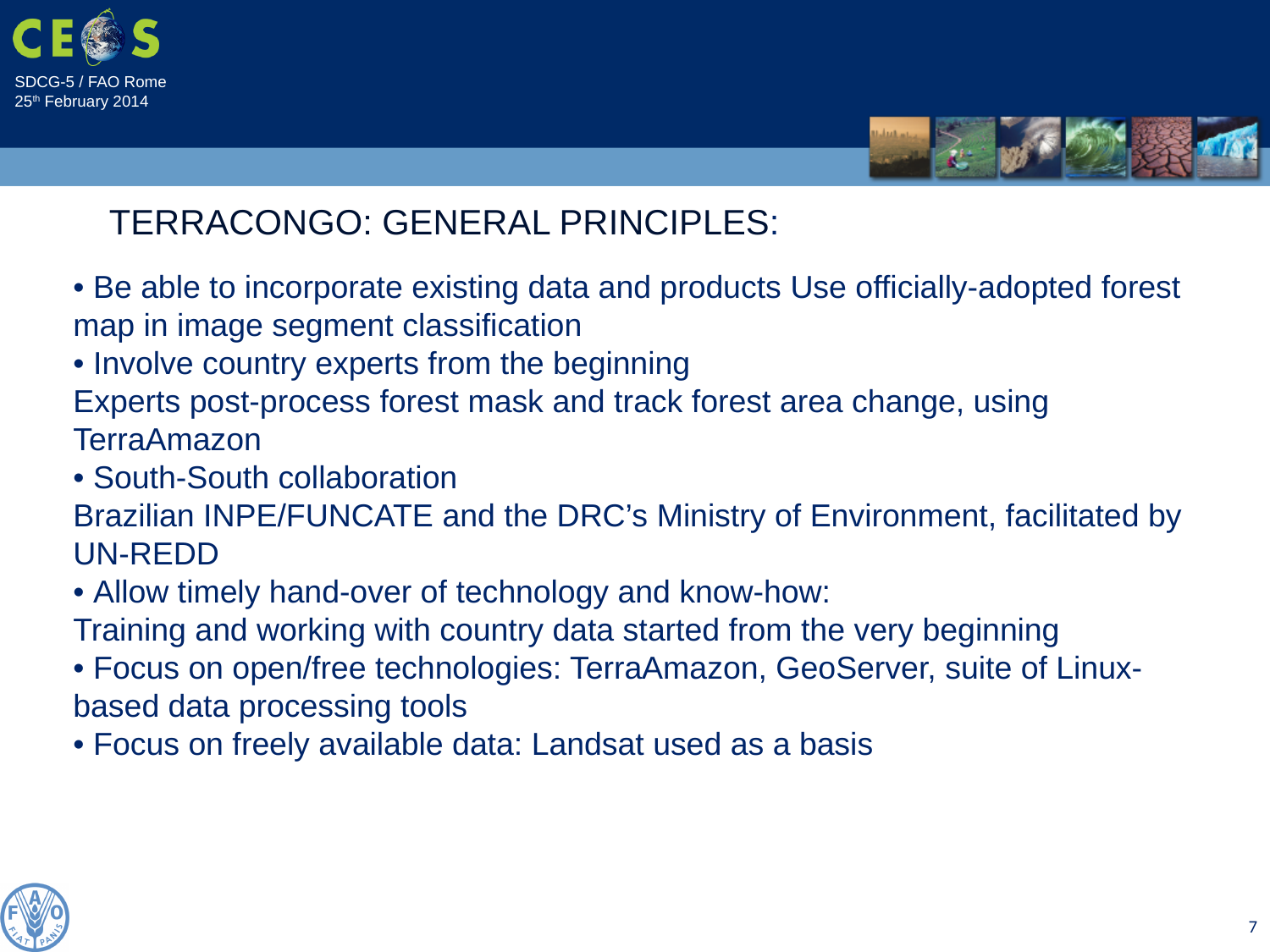

TERRACONGO: GENERAL PRINCIPLES:
• Be able to incorporate existing data and products Use officially-adopted forest map in image segment classification
• Involve country experts from the beginning
Experts post-process forest mask and track forest area change, using TerraAmazon
• South-South collaboration
Brazilian INPE/FUNCATE and the DRC’s Ministry of Environment, facilitated by UN-REDD
• Allow timely hand-over of technology and know-how:
Training and working with country data started from the very beginning
• Focus on open/free technologies: TerraAmazon, GeoServer, suite of Linux-based data processing tools
• Focus on freely available data: Landsat used as a basis
7